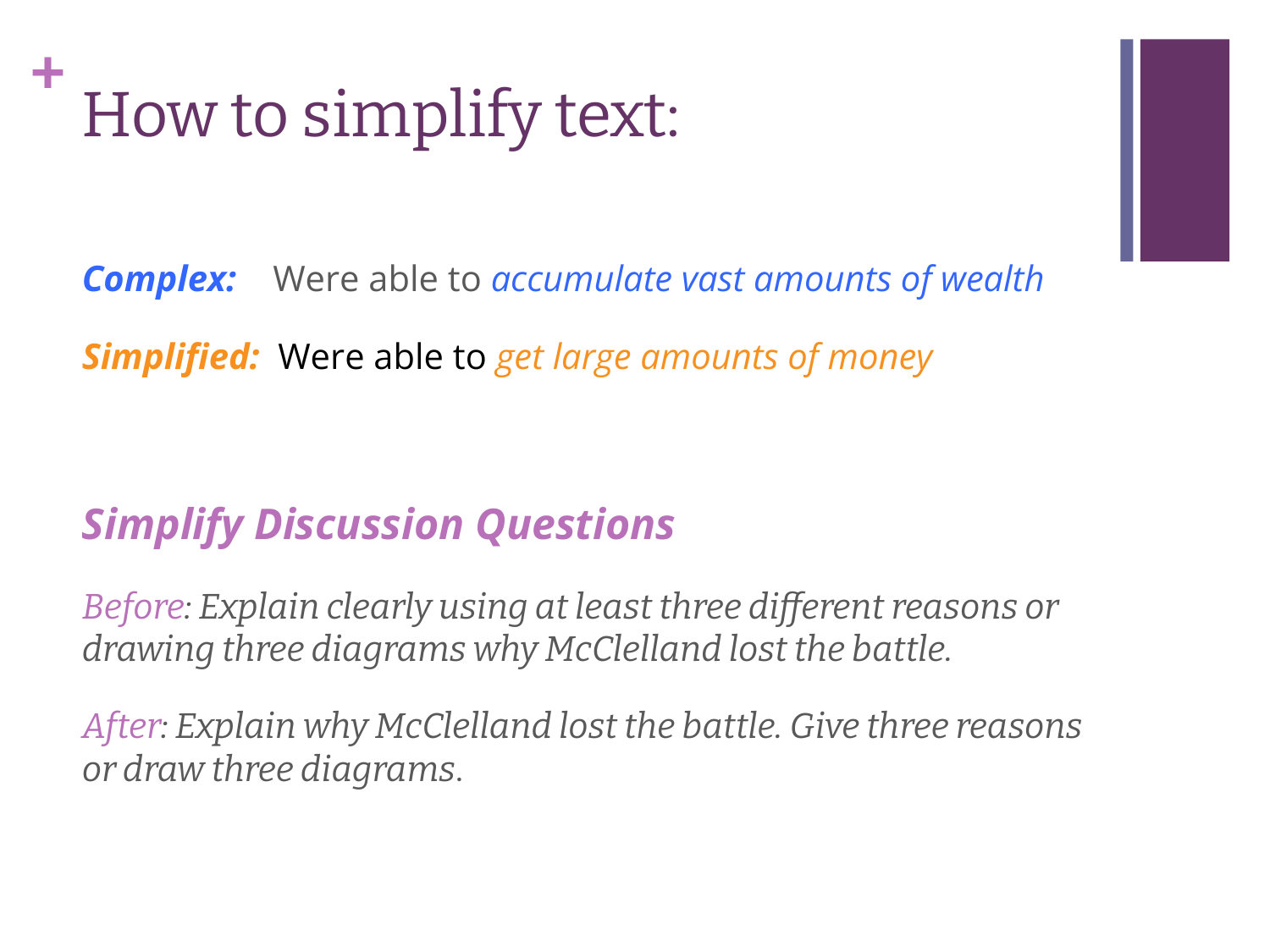

# How to simplify text:
Complex:    Were able to accumulate vast amounts of wealth
Simplified:  Were able to get large amounts of money

Simplify Discussion Questions
Before: Explain clearly using at least three different reasons or drawing three diagrams why McClelland lost the battle.
After: Explain why McClelland lost the battle. Give three reasons or draw three diagrams.